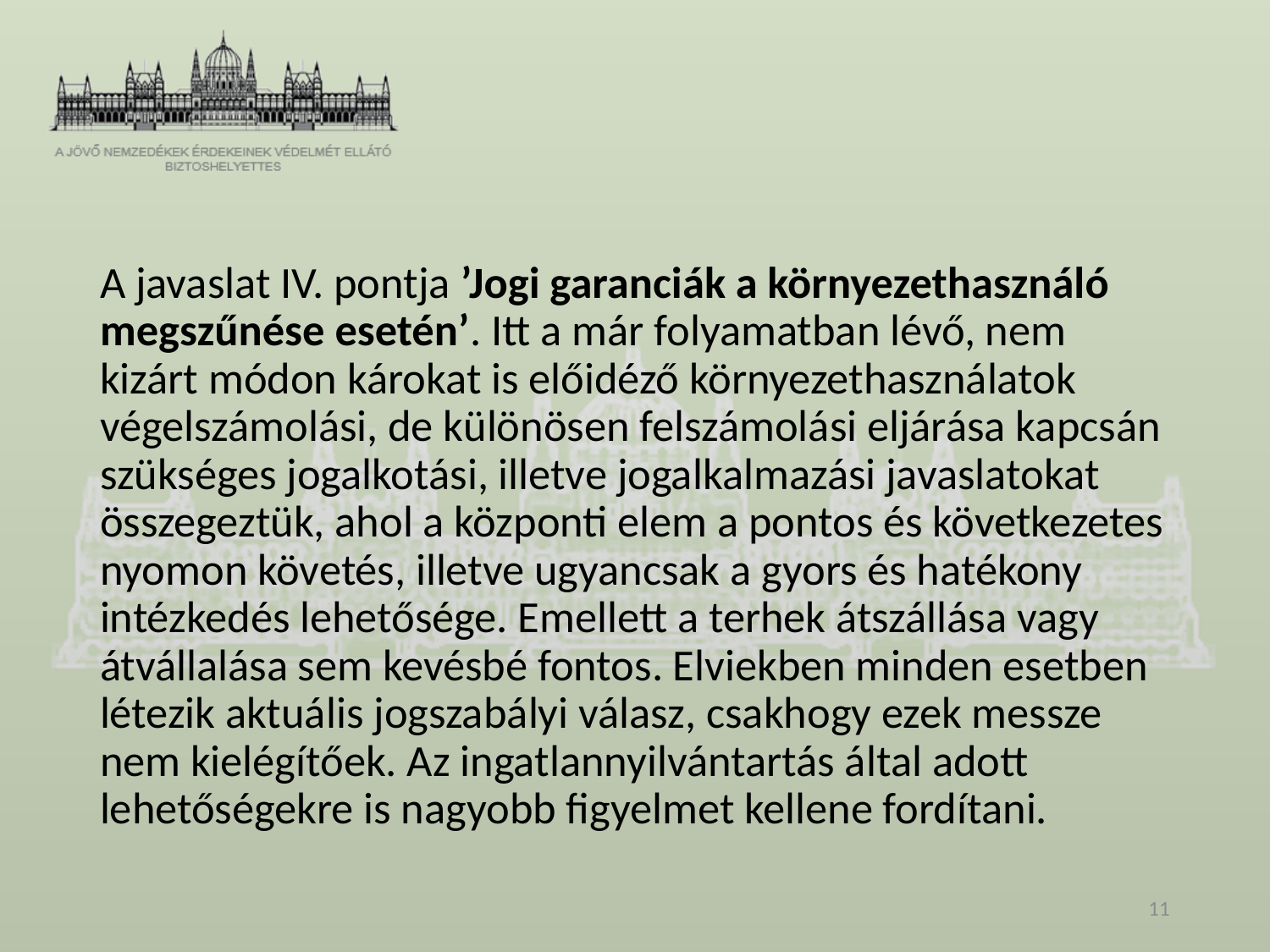

#
A javaslat IV. pontja ’Jogi garanciák a környezethasználó megszűnése esetén’. Itt a már folyamatban lévő, nem kizárt módon károkat is előidéző környezethasználatok végelszámolási, de különösen felszámolási eljárása kapcsán szükséges jogalkotási, illetve jogalkalmazási javaslatokat összegeztük, ahol a központi elem a pontos és következetes nyomon követés, illetve ugyancsak a gyors és hatékony intézkedés lehetősége. Emellett a terhek átszállása vagy átvállalása sem kevésbé fontos. Elviekben minden esetben létezik aktuális jogszabályi válasz, csakhogy ezek messze nem kielégítőek. Az ingatlannyilvántartás által adott lehetőségekre is nagyobb figyelmet kellene fordítani.
11